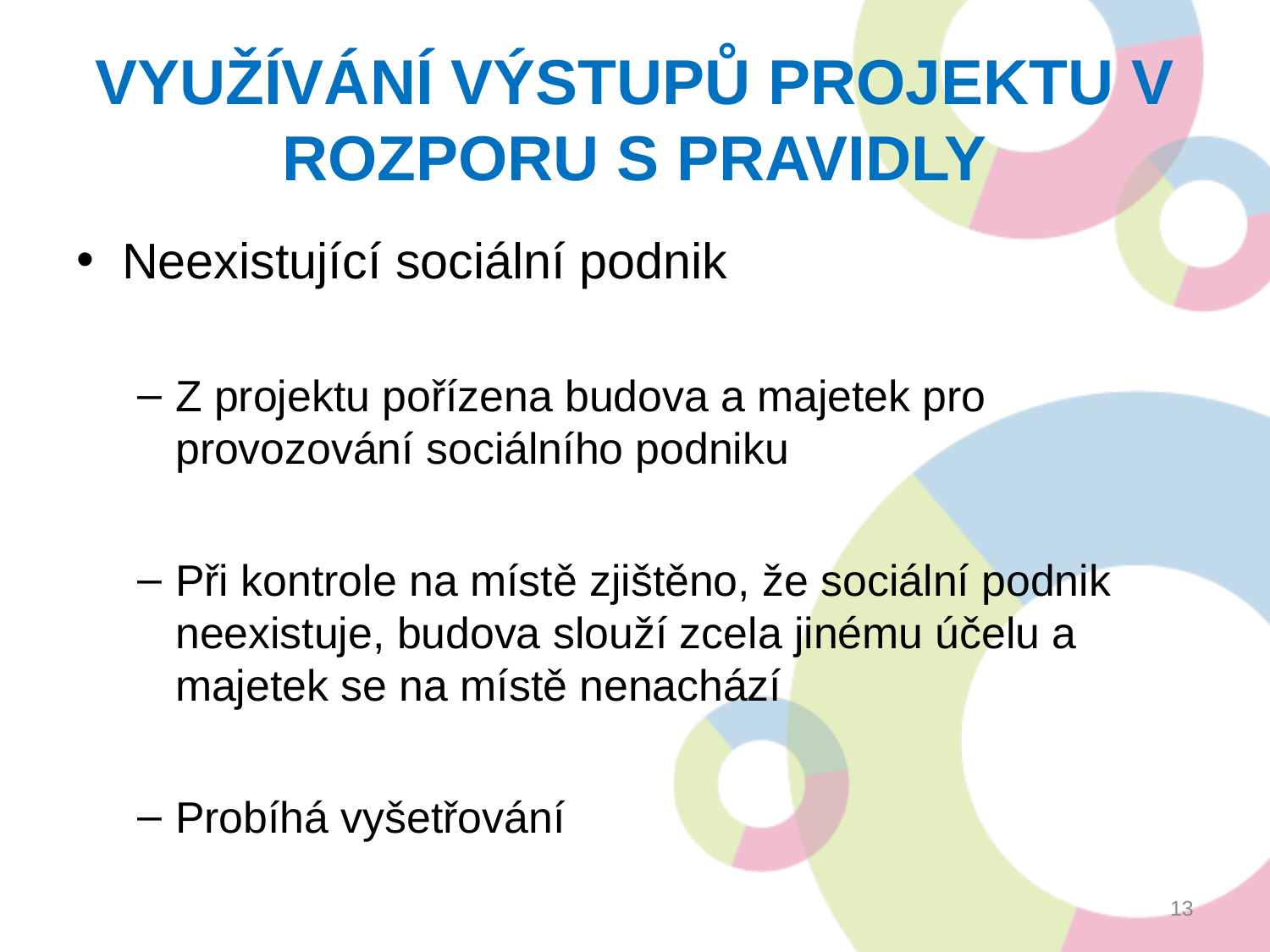

# Využívání výstupů projektu v rozporu s pravidly
Neexistující sociální podnik

Z projektu pořízena budova a majetek pro provozování sociálního podniku

Při kontrole na místě zjištěno, že sociální podnik neexistuje, budova slouží zcela jinému účelu a majetek se na místě nenachází

Probíhá vyšetřování
13